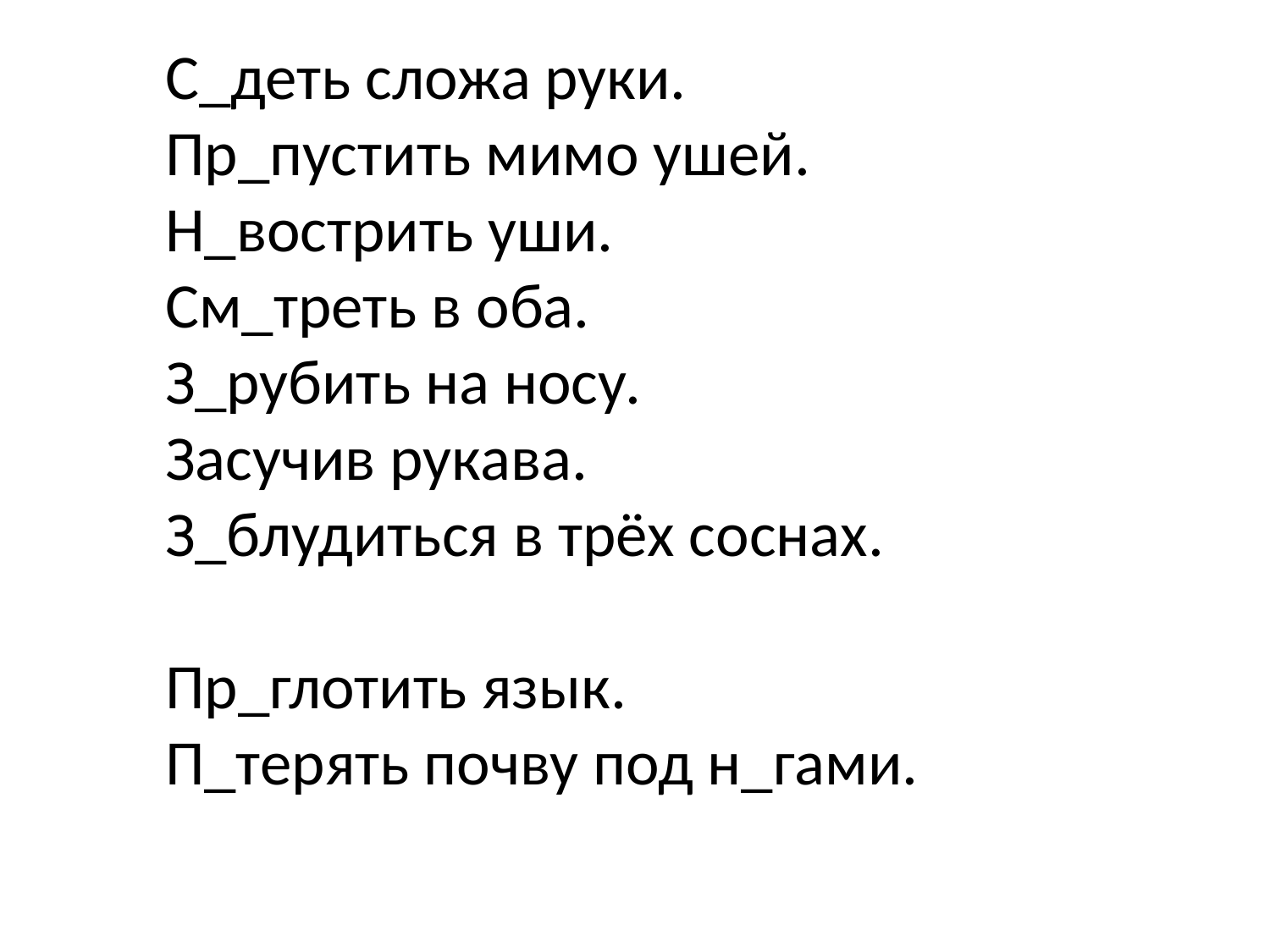

С_деть сложа руки.
Пр_пустить мимо ушей.
Н_вострить уши.
См_треть в оба.
З_рубить на носу.
Засучив рукава.
З_блудиться в трёх соснах.
Пр_глотить язык.
П_терять почву под н_гами.